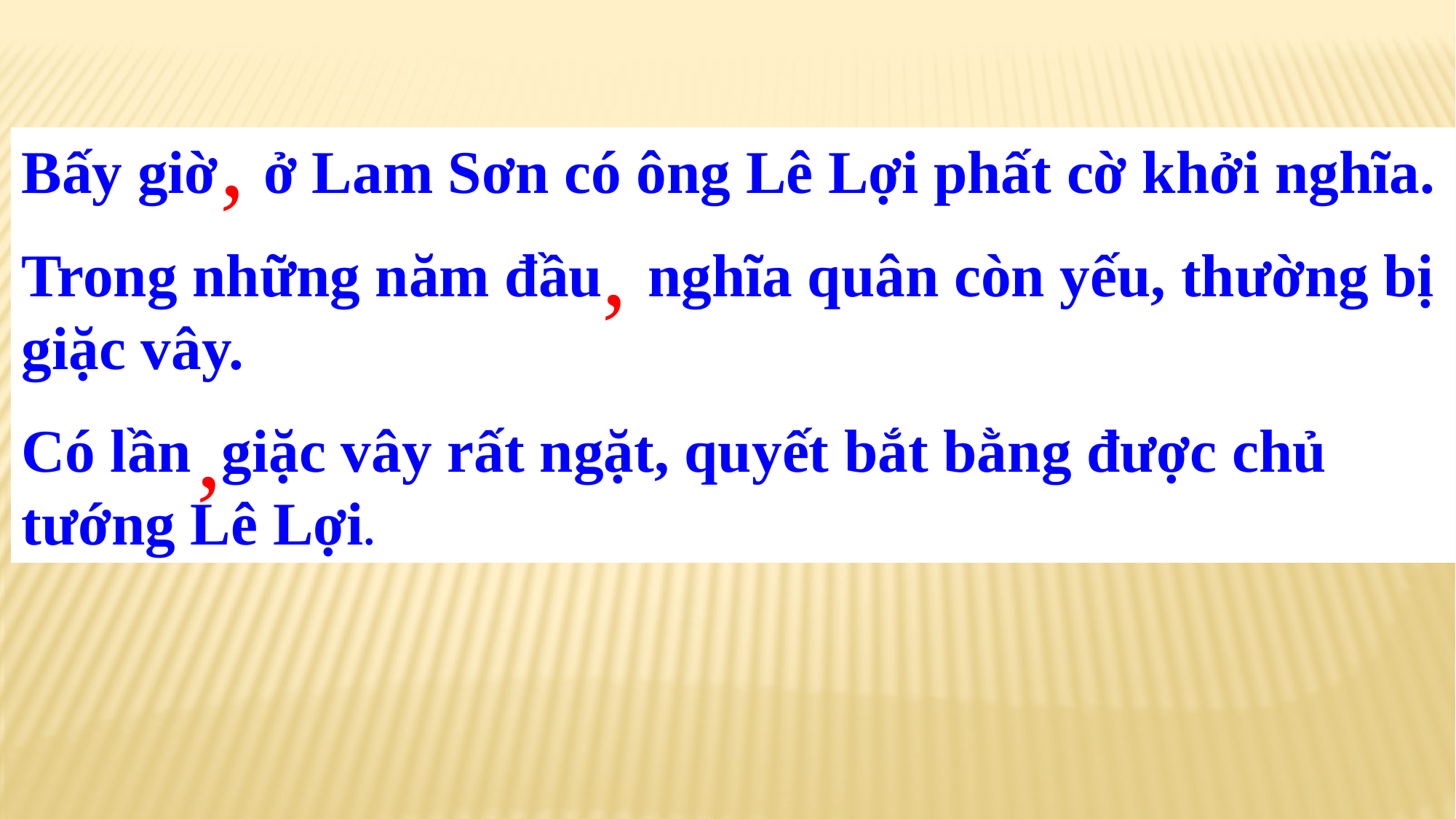

,
Bấy giờ   ở Lam Sơn có ông Lê Lợi phất cờ khởi nghĩa.
Trong những năm đầu   nghĩa quân còn yếu, thường bị giặc vây.
Có lần  giặc vây rất ngặt, quyết bắt bằng được chủ tướng Lê Lợi.
,
,